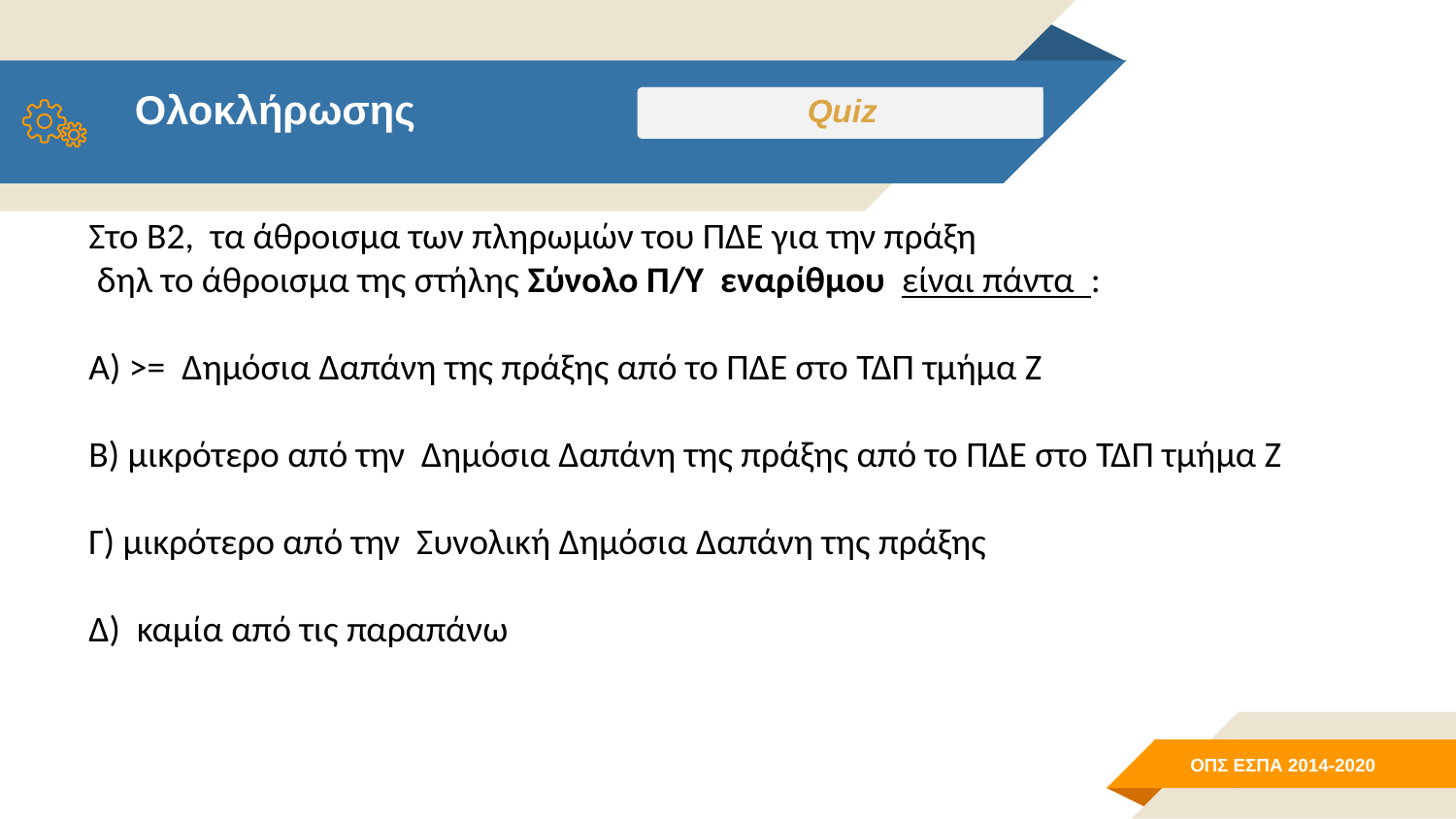

Ολοκλήρωσης

Quiz
Στο Β2,  τα άθροισμα των πληρωμών του ΠΔΕ για την πράξη
 δηλ το άθροισμα της στήλης Σύνολο Π/Υ  εναρίθμου  είναι πάντα  :

Α) >=  Δημόσια Δαπάνη της πράξης από το ΠΔΕ στο ΤΔΠ τμήμα Ζ

Β) μικρότερο από την  Δημόσια Δαπάνη της πράξης από το ΠΔΕ στο ΤΔΠ τμήμα Ζ

Γ) μικρότερο από την  Συνολική Δημόσια Δαπάνη της πράξης

Δ)  καμία από τις παραπάνω

# Πρόσβαση χρήστη Δικαιούχου στο ΟΠΣ ΕΣΠΑ
12